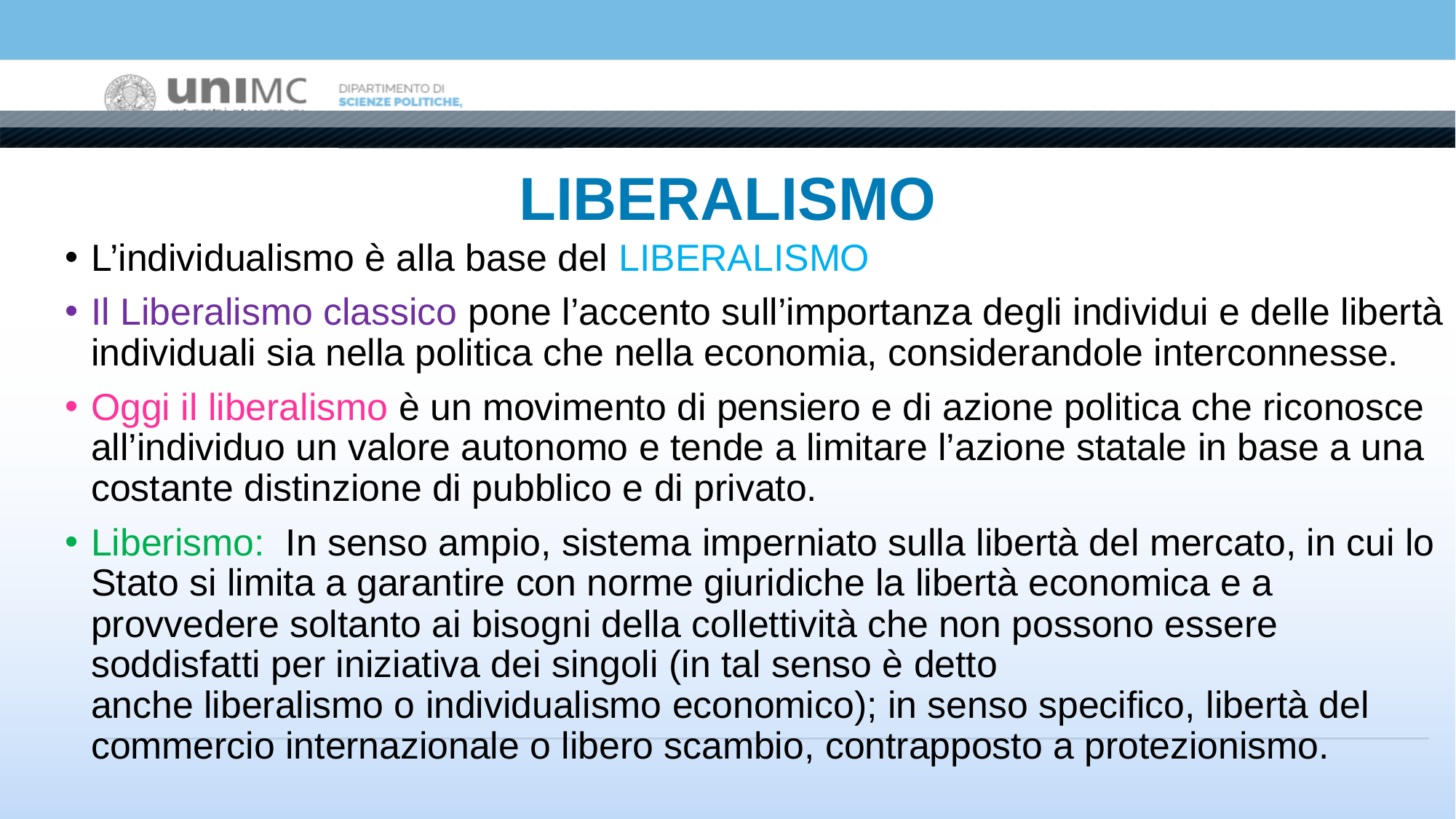

# LIBERALISMO
L’individualismo è alla base del LIBERALISMO
Il Liberalismo classico pone l’accento sull’importanza degli individui e delle libertà individuali sia nella politica che nella economia, considerandole interconnesse.
Oggi il liberalismo è un movimento di pensiero e di azione politica che riconosce all’individuo un valore autonomo e tende a limitare l’azione statale in base a una costante distinzione di pubblico e di privato.
Liberismo:  In senso ampio, sistema imperniato sulla libertà del mercato, in cui lo Stato si limita a garantire con norme giuridiche la libertà economica e a provvedere soltanto ai bisogni della collettività che non possono essere soddisfatti per iniziativa dei singoli (in tal senso è detto anche liberalismo o individualismo economico); in senso specifico, libertà del commercio internazionale o libero scambio, contrapposto a protezionismo.